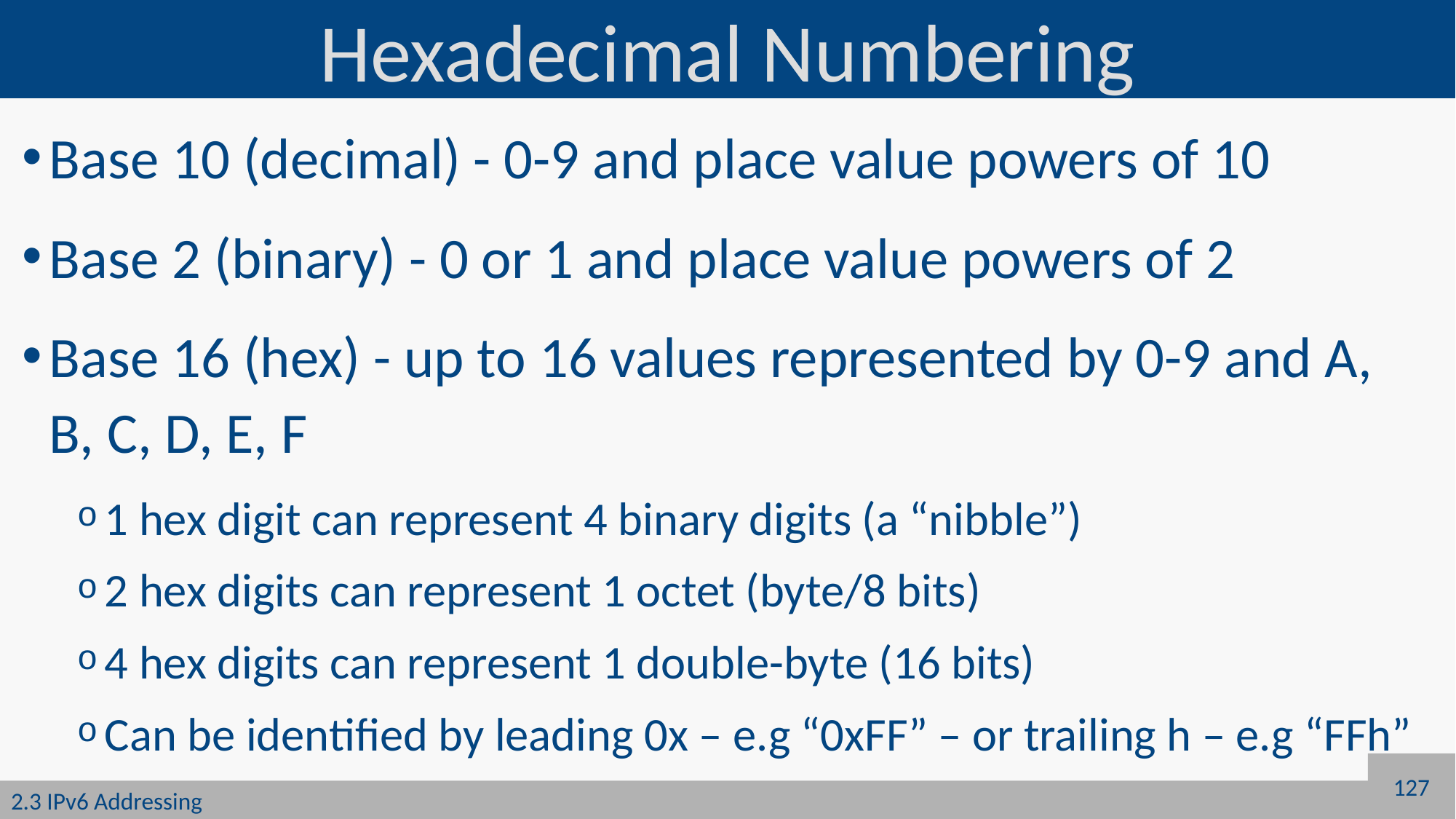

# Hexadecimal Numbering
Base 10 (decimal) - 0-9 and place value powers of 10
Base 2 (binary) - 0 or 1 and place value powers of 2
Base 16 (hex) - up to 16 values represented by 0-9 and A, B, C, D, E, F
1 hex digit can represent 4 binary digits (a “nibble”)
2 hex digits can represent 1 octet (byte/8 bits)
4 hex digits can represent 1 double-byte (16 bits)
Can be identified by leading 0x – e.g “0xFF” – or trailing h – e.g “FFh”

127
2.3 IPv6 Addressing